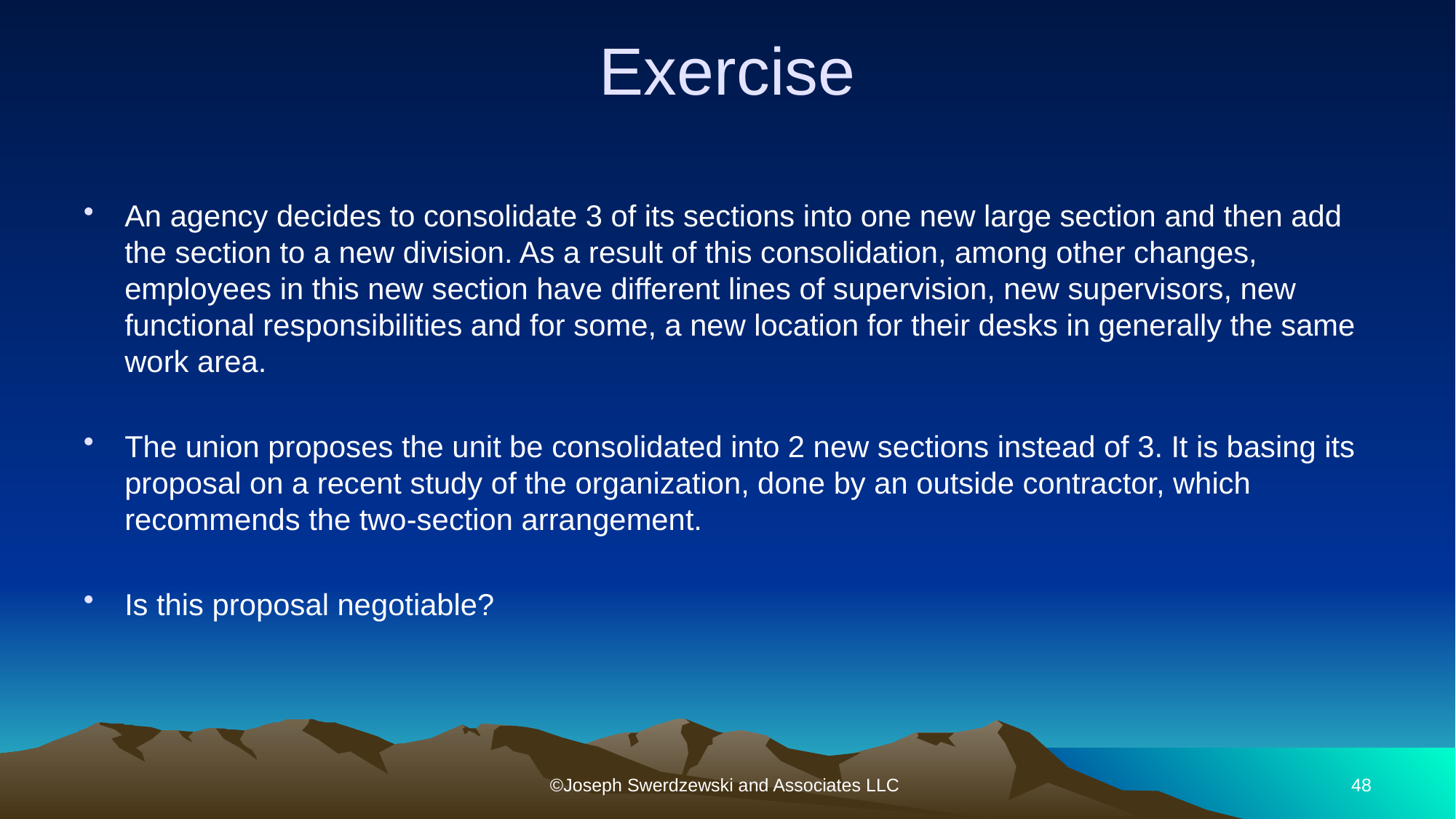

# Exercise
An agency decides to consolidate 3 of its sections into one new large section and then add the section to a new division. As a result of this consolidation, among other changes, employees in this new section have different lines of supervision, new supervisors, new functional responsibilities and for some, a new location for their desks in generally the same work area.

The union proposes the unit be consolidated into 2 new sections instead of 3. It is basing its proposal on a recent study of the organization, done by an outside contractor, which recommends the two-section arrangement.

Is this proposal negotiable?

©Joseph Swerdzewski and Associates LLC
48